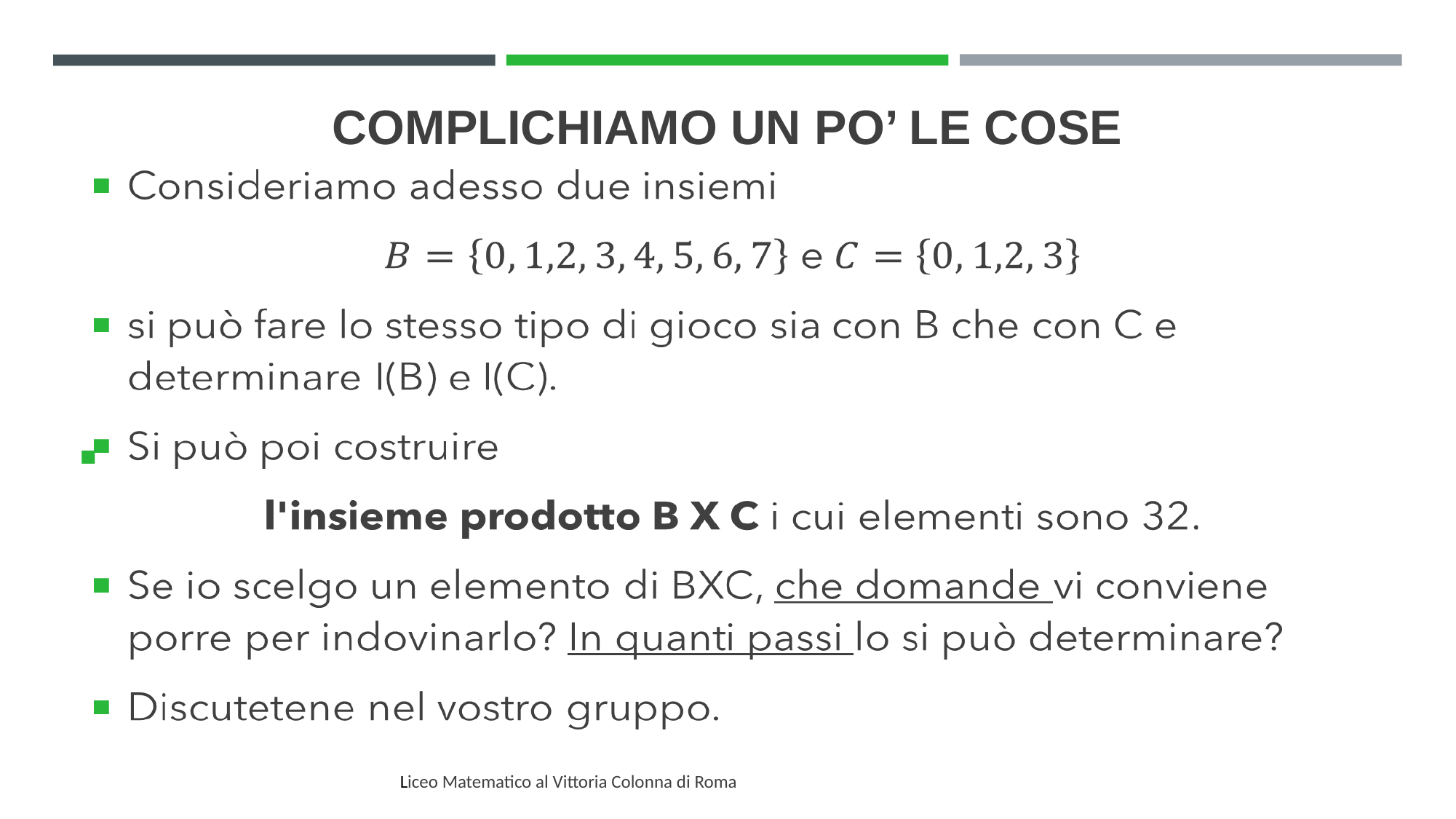

# COMPLICHIAMO UN PO’ LE COSE

Liceo Matematico al Vittoria Colonna di Roma